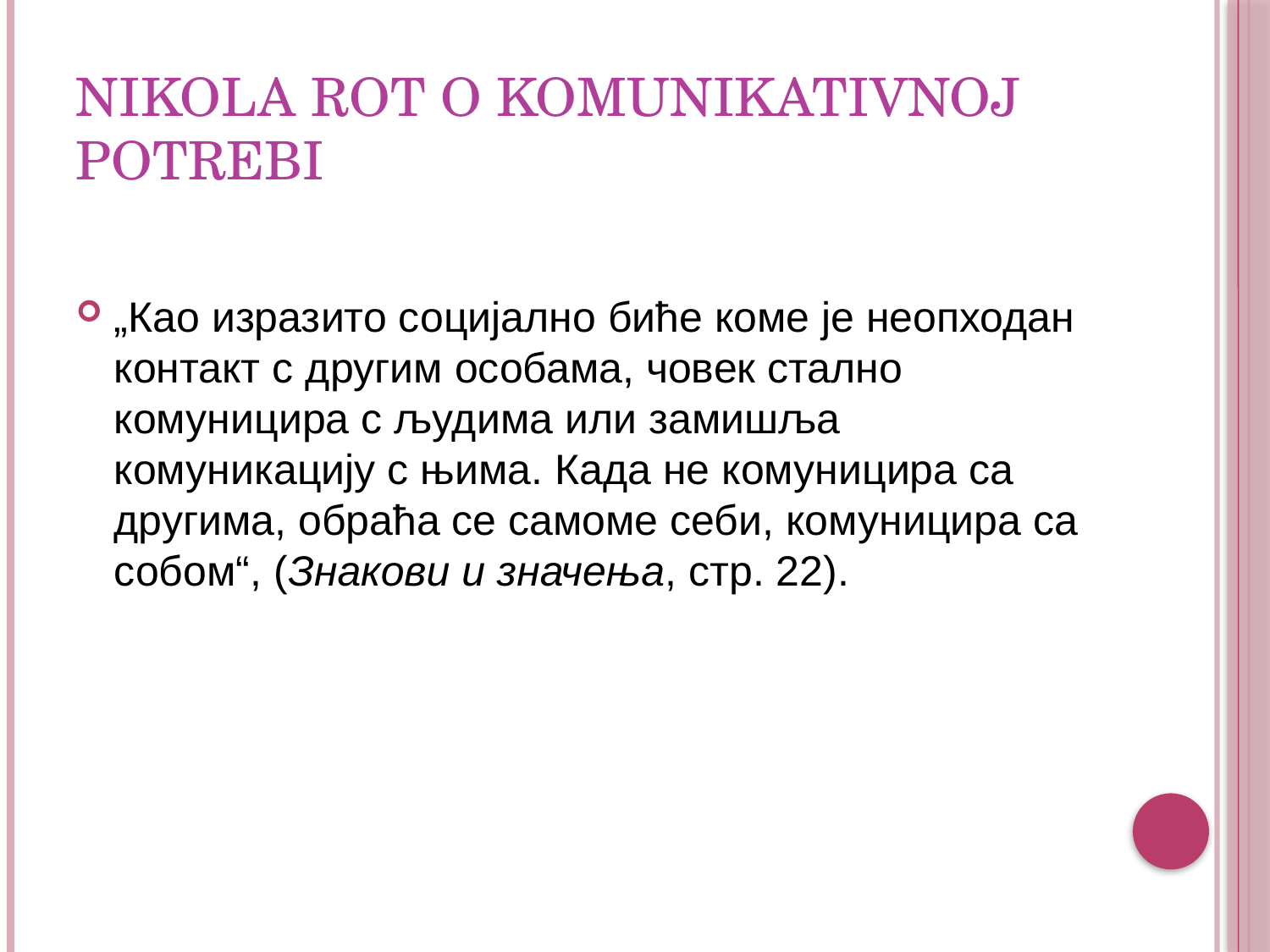

# Nikola Rot o komunikativnoj potrebi

„Као изразито социјално биће коме је неопходан контакт с другим особама, човек стално комуницира с људима или замишља комуникацију с њима. Када не комуницира са другима, обраћа се самоме себи, комуницира са собом“, (Знакови и значења, стр. 22).